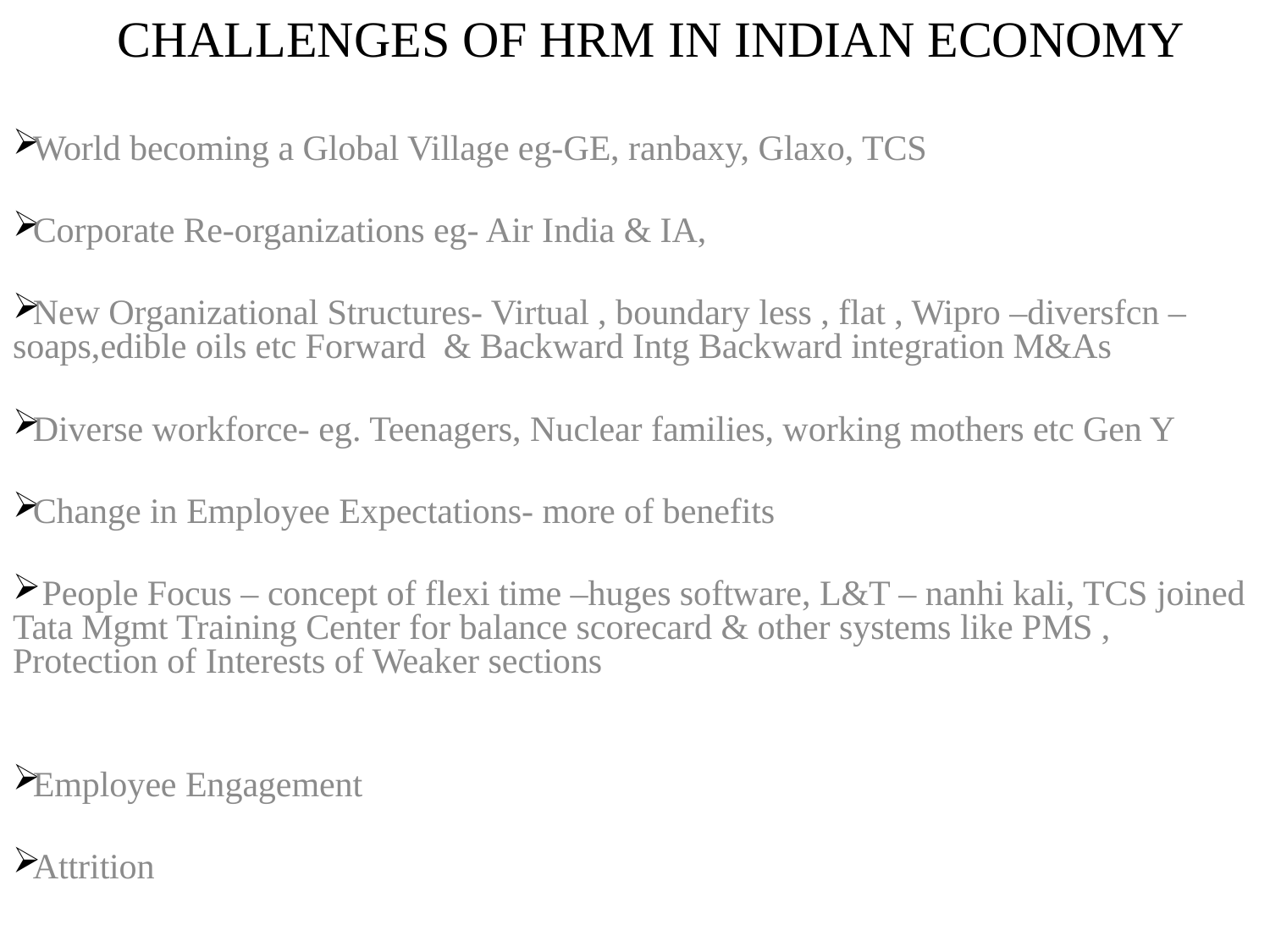

# CHALLENGES OF HRM IN INDIAN ECONOMY
World becoming a Global Village eg-GE, ranbaxy, Glaxo, TCS

Corporate Re-organizations eg- Air India & IA,

New Organizational Structures- Virtual , boundary less , flat , Wipro –diversfcn – soaps,edible oils etc Forward  & Backward Intg Backward integration M&As

Diverse workforce- eg. Teenagers, Nuclear families, working mothers etc Gen Y

Change in Employee Expectations- more of benefits

 People Focus – concept of flexi time –huges software, L&T – nanhi kali, TCS joined Tata Mgmt Training Center for balance scorecard & other systems like PMS , Protection of Interests of Weaker sections

Employee Engagement

Attrition